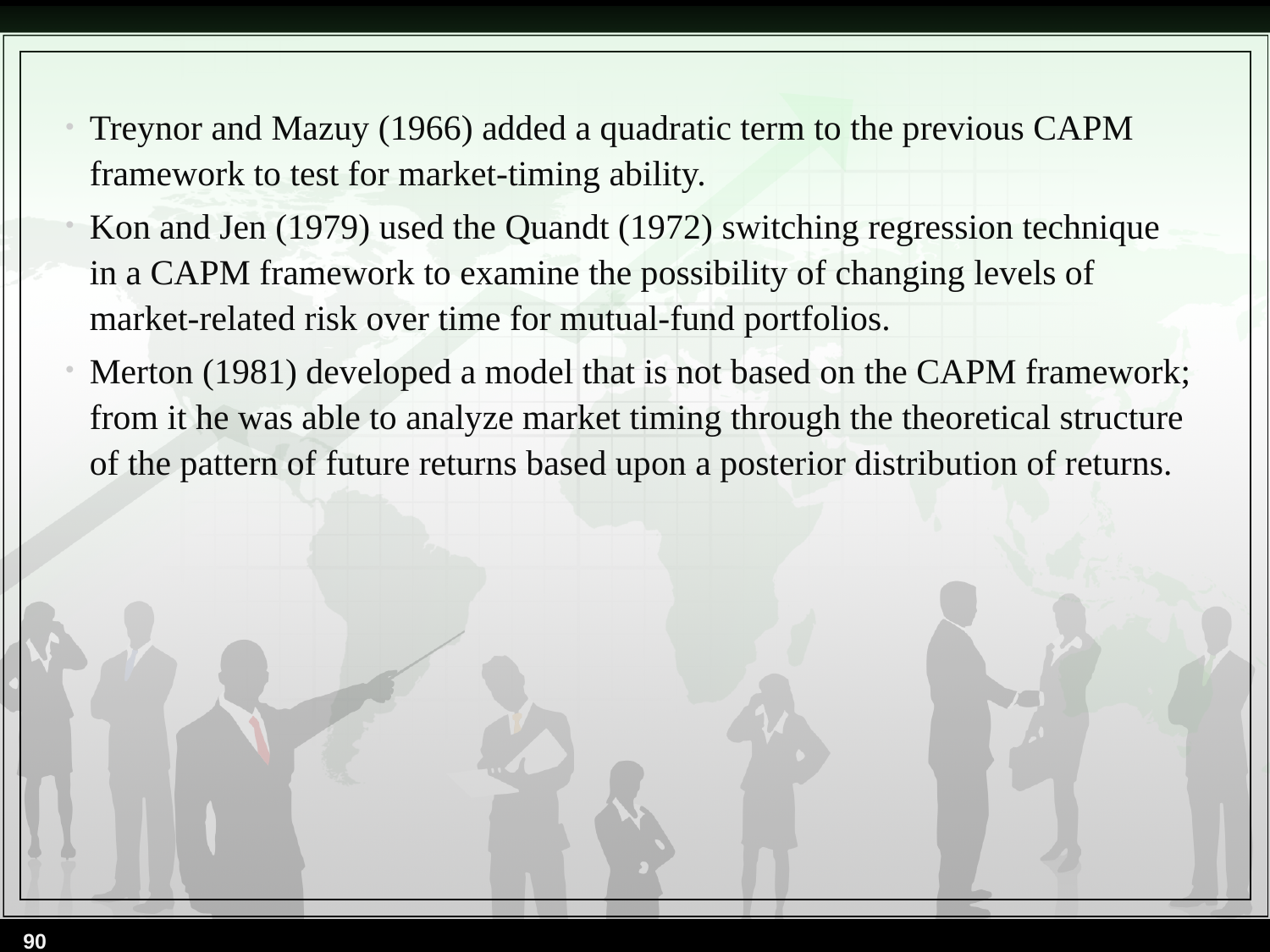

Treynor and Mazuy (1966) added a quadratic term to the previous CAPM framework to test for market-timing ability.
Kon and Jen (1979) used the Quandt (1972) switching regression technique in a CAPM framework to examine the possibility of changing levels of market-related risk over time for mutual-fund portfolios.
Merton (1981) developed a model that is not based on the CAPM framework; from it he was able to analyze market timing through the theoretical structure of the pattern of future returns based upon a posterior distribution of returns.
90